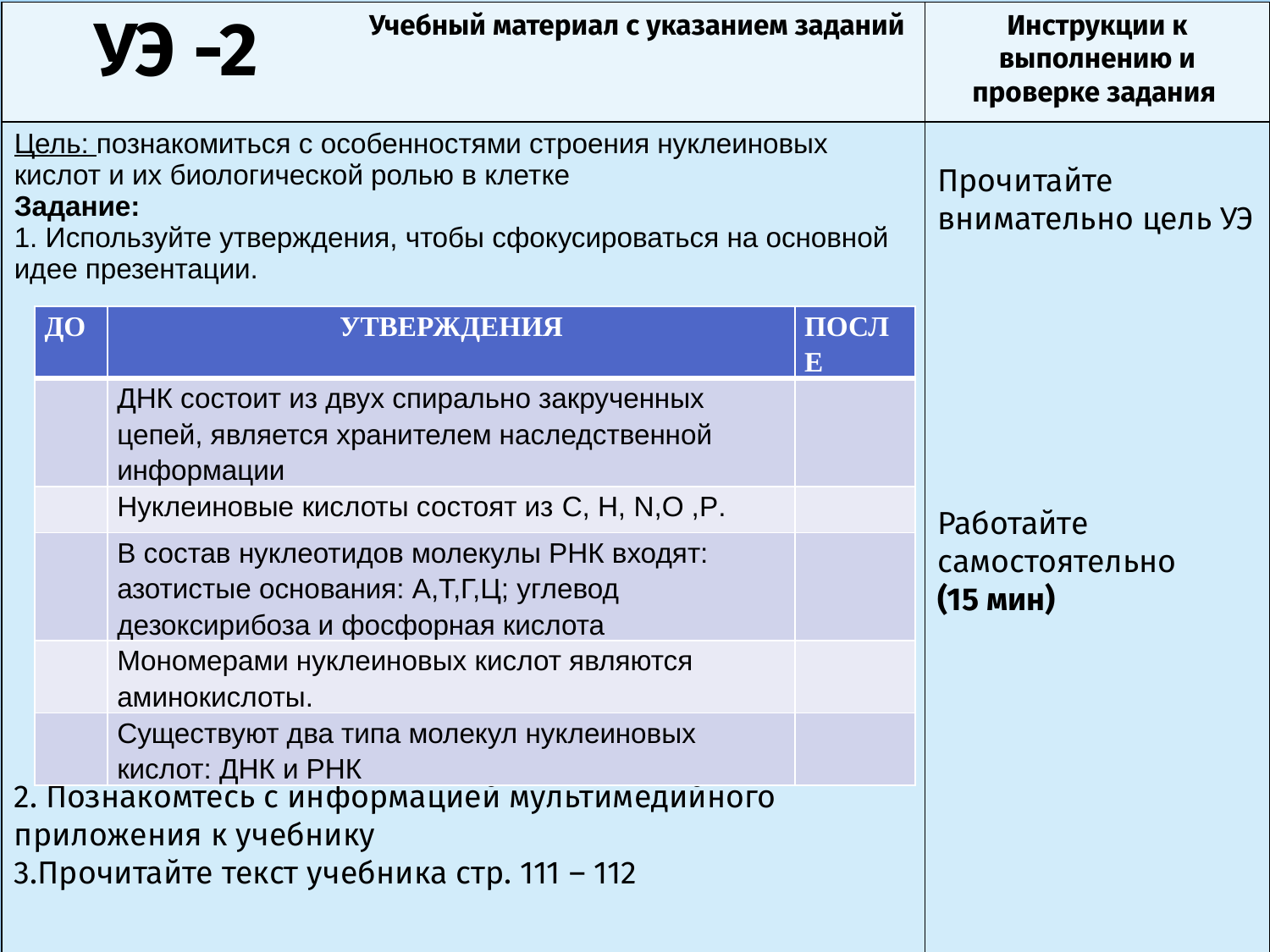

# УЭ -2
| Учебный материал с указанием заданий | Инструкции к выполнению и проверке задания |
| --- | --- |
| Цель: познакомиться с особенностями строения нуклеиновых кислот и их биологической ролью в клетке Задание: 1. Используйте утверждения, чтобы сфокусироваться на основной идее презентации. 2. Познакомтесь с информацией мультимедийного приложения к учебнику 3.Прочитайте текст учебника стр. 111 – 112 | Прочитайте внимательно цель УЭ               Работайте самостоятельно (15 мин) |
| ДО | УТВЕРЖДЕНИЯ | ПОСЛЕ |
| --- | --- | --- |
|  | ДНК состоит из двух спирально закрученных цепей, является хранителем наследственной информации |  |
|  | Нуклеиновые кислоты состоят из C, H, N,O ,P. |  |
|  | В состав нуклеотидов молекулы РНК входят: азотистые основания: А,Т,Г,Ц; углевод дезоксирибоза и фосфорная кислота |  |
|  | Мономерами нуклеиновых кислот являются аминокислоты. |  |
|  | Существуют два типа молекул нуклеиновых кислот: ДНК и РНК |  |